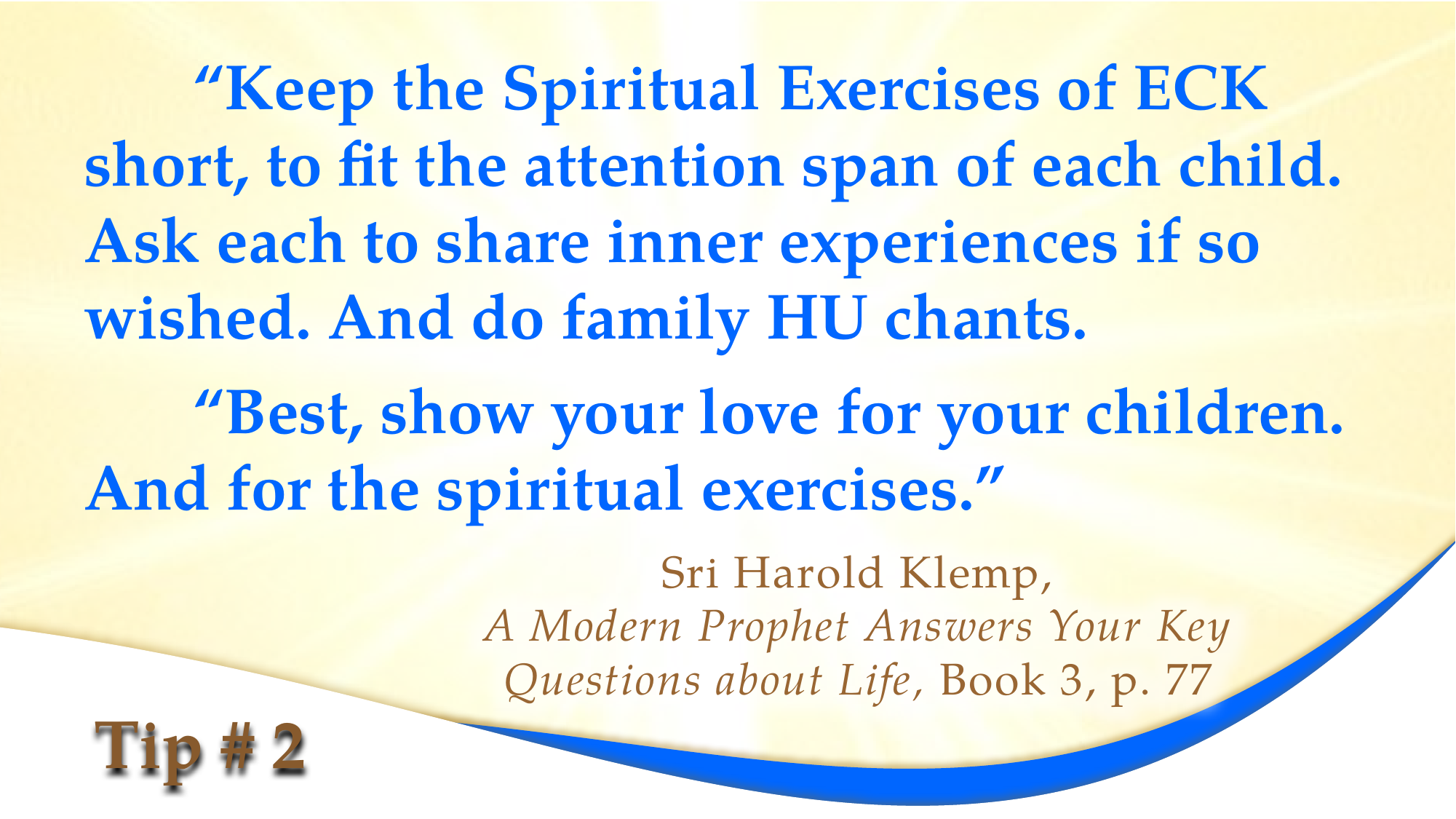

“Keep the Spiritual Exercises of ECK short, to fit the attention span of each child. Ask each to share inner experiences if so wished. And do family HU chants.
	“Best, show your love for your children. And for the spiritual exercises.”

Sri Harold Klemp,
A Modern Prophet Answers Your Key Questions about Life, Book 3, p. 77

Tip # 2